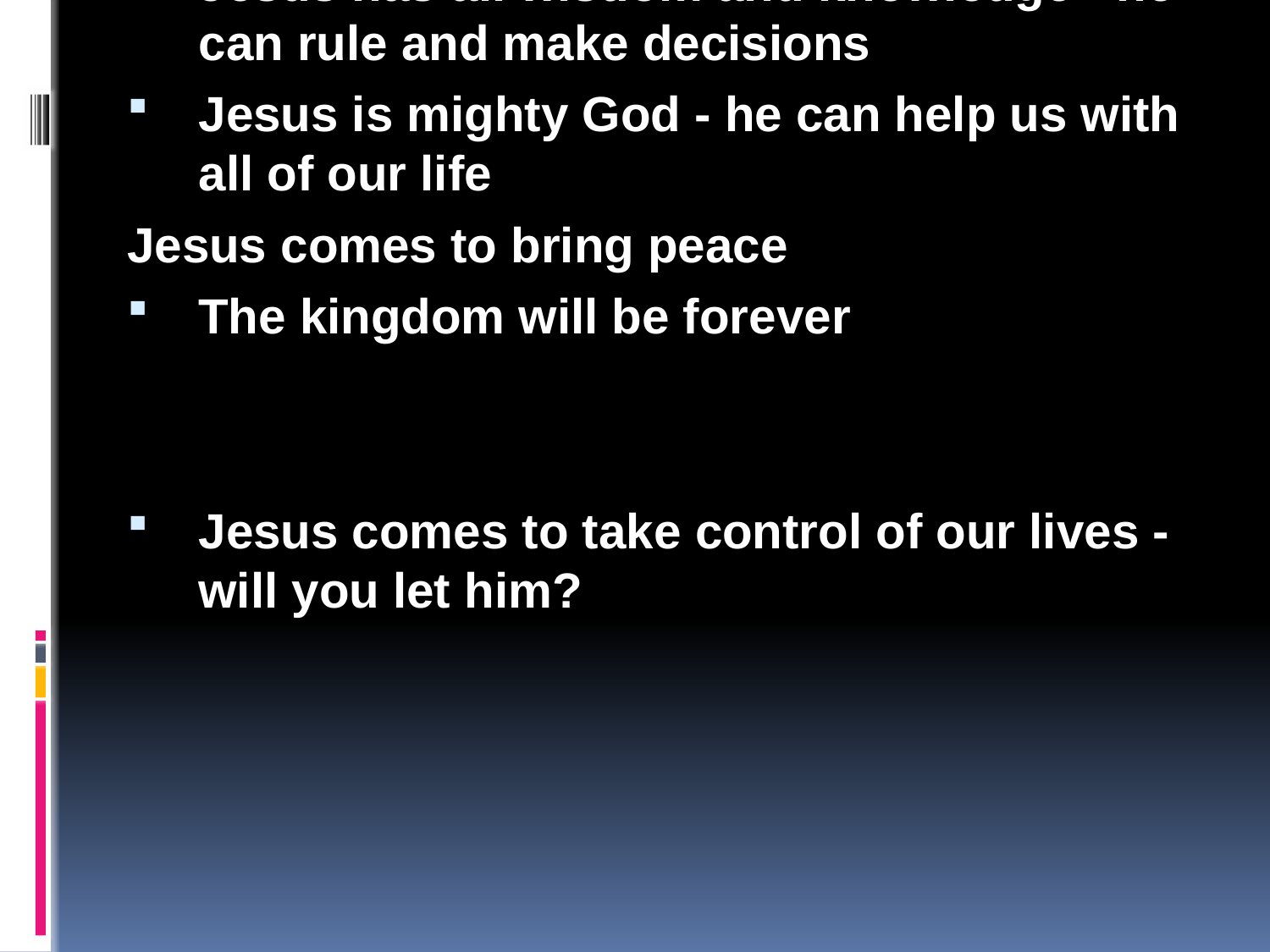

Isaiah 9: Getting the most out of Christmas

In Isaiah, God is telling how he is going to punish his people, but then will rescue them
God promises lots of things - how will he do it?

God's present: Jesus
Jesus was not just a baby - he is God

The Government: Jesus will take total control
Jesus wasn't just a cute baby - he came with power
Jesus has all wisdom and knowledge - he can rule and make decisions
Jesus is mighty God - he can help us with all of our life
Jesus comes to bring peace
The kingdom will be forever

Jesus comes to take control of our lives - will you let him?